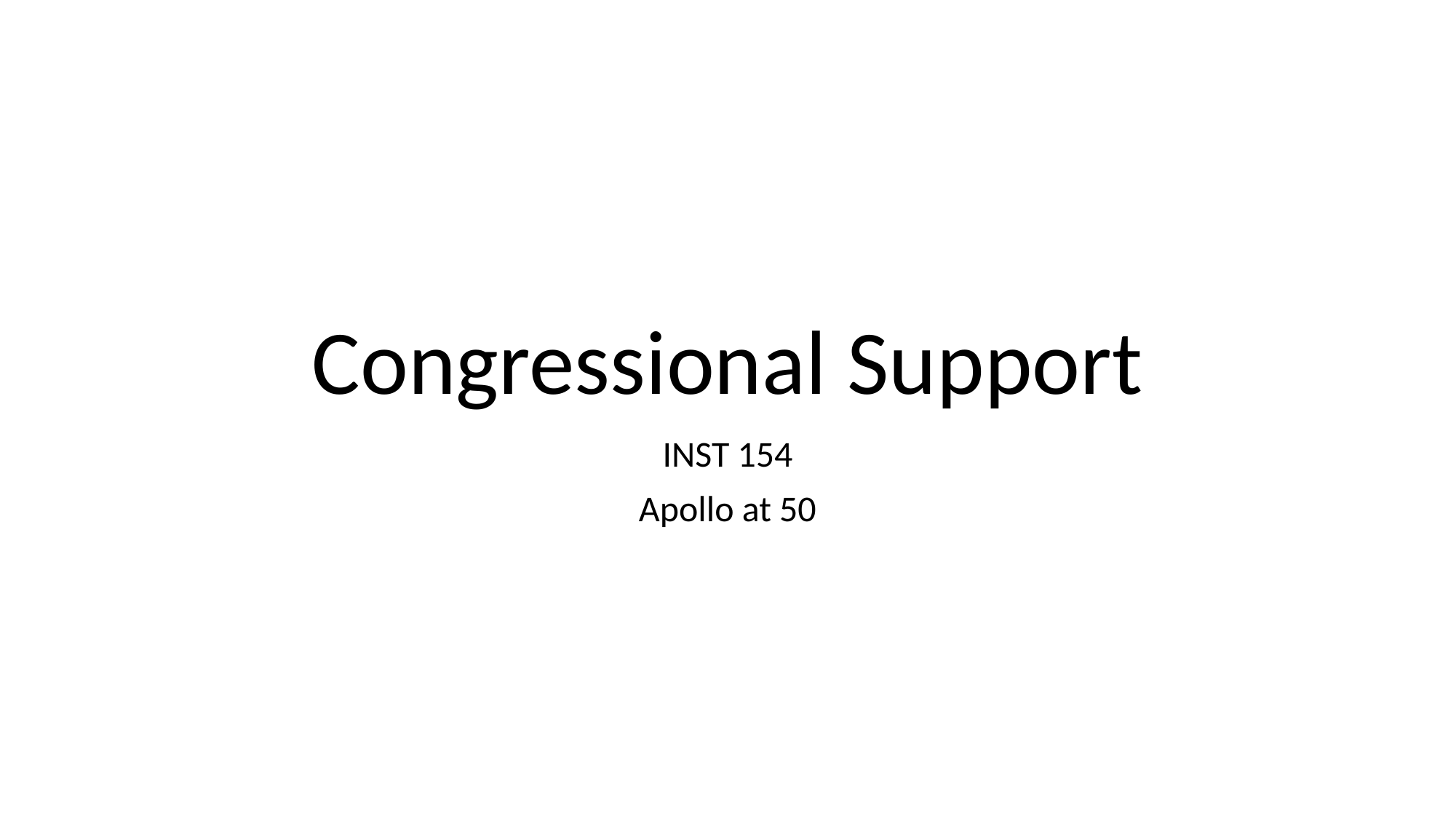

# Congressional Support
INST 154
Apollo at 50